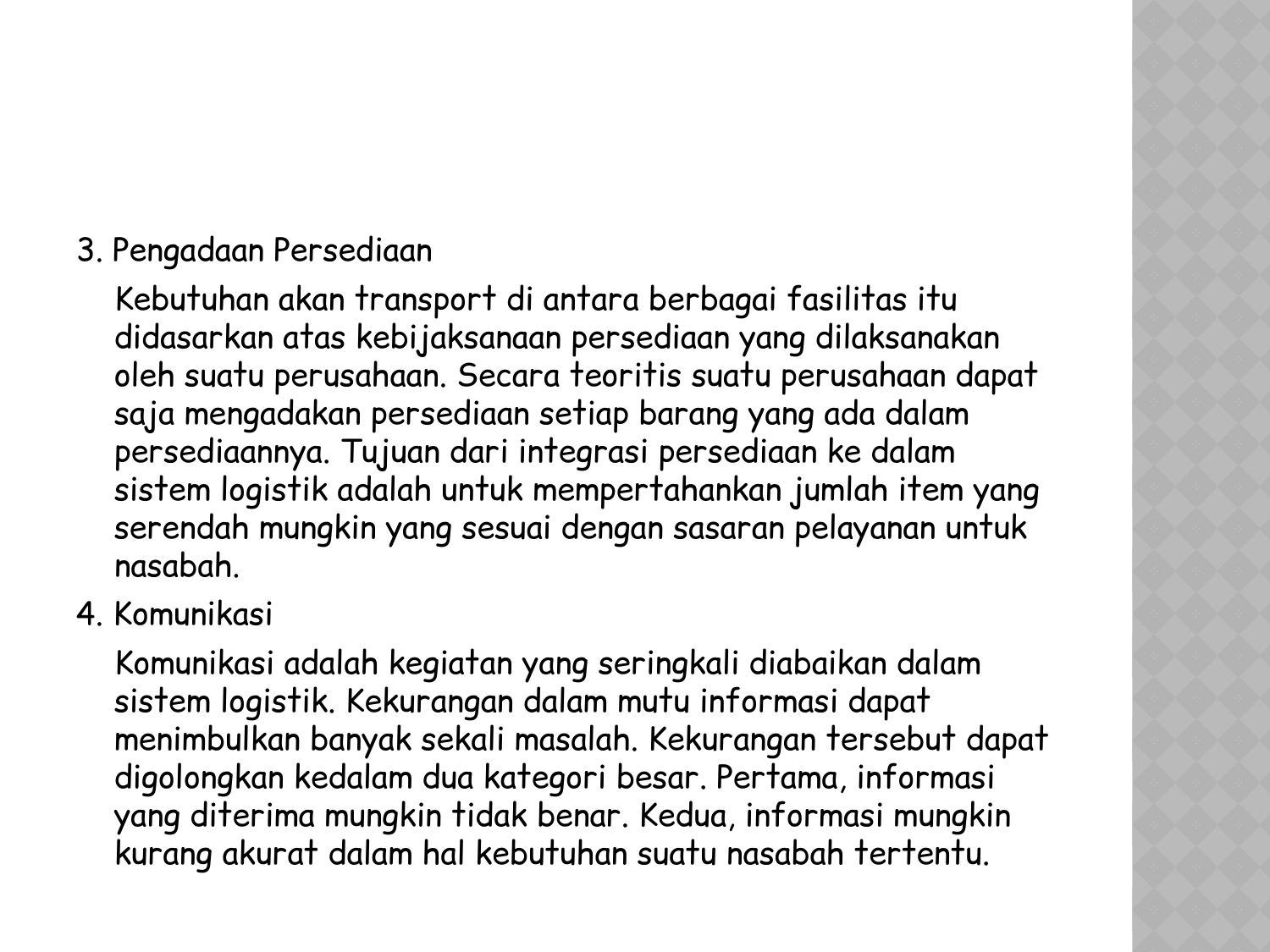

#
3. Pengadaan Persediaan
	Kebutuhan akan transport di antara berbagai fasilitas itu didasarkan atas kebijaksanaan persediaan yang dilaksanakan oleh suatu perusahaan. Secara teoritis suatu perusahaan dapat saja mengadakan persediaan setiap barang yang ada dalam persediaannya. Tujuan dari integrasi persediaan ke dalam sistem logistik adalah untuk mempertahankan jumlah item yang serendah mungkin yang sesuai dengan sasaran pelayanan untuk nasabah.
4. Komunikasi
	Komunikasi adalah kegiatan yang seringkali diabaikan dalam sistem logistik. Kekurangan dalam mutu informasi dapat menimbulkan banyak sekali masalah. Kekurangan tersebut dapat digolongkan kedalam dua kategori besar. Pertama, informasi yang diterima mungkin tidak benar. Kedua, informasi mungkin kurang akurat dalam hal kebutuhan suatu nasabah tertentu.